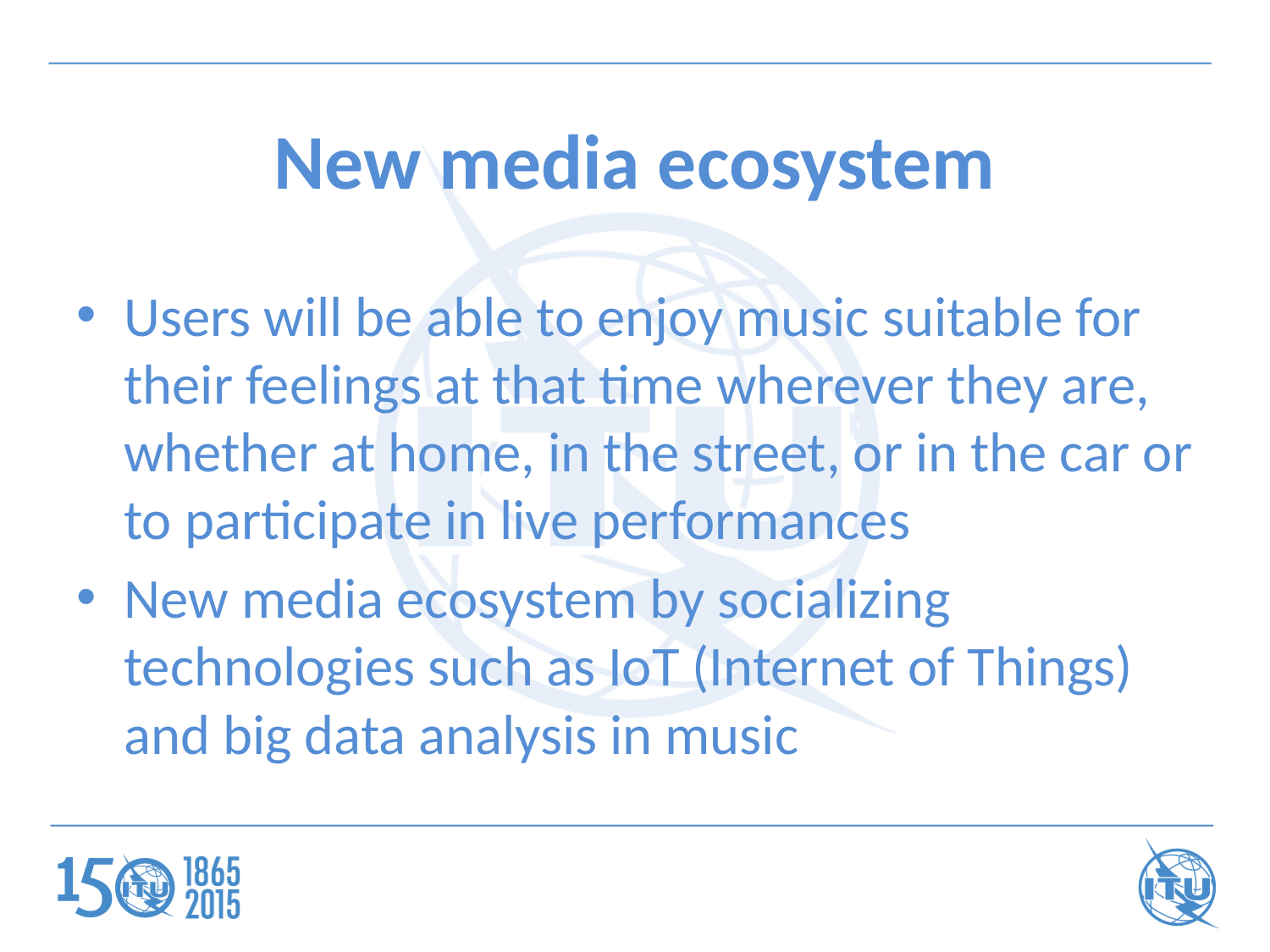

# New media ecosystem
Users will be able to enjoy music suitable for their feelings at that time wherever they are, whether at home, in the street, or in the car or to participate in live performances
New media ecosystem by socializing technologies such as IoT (Internet of Things) and big data analysis in music